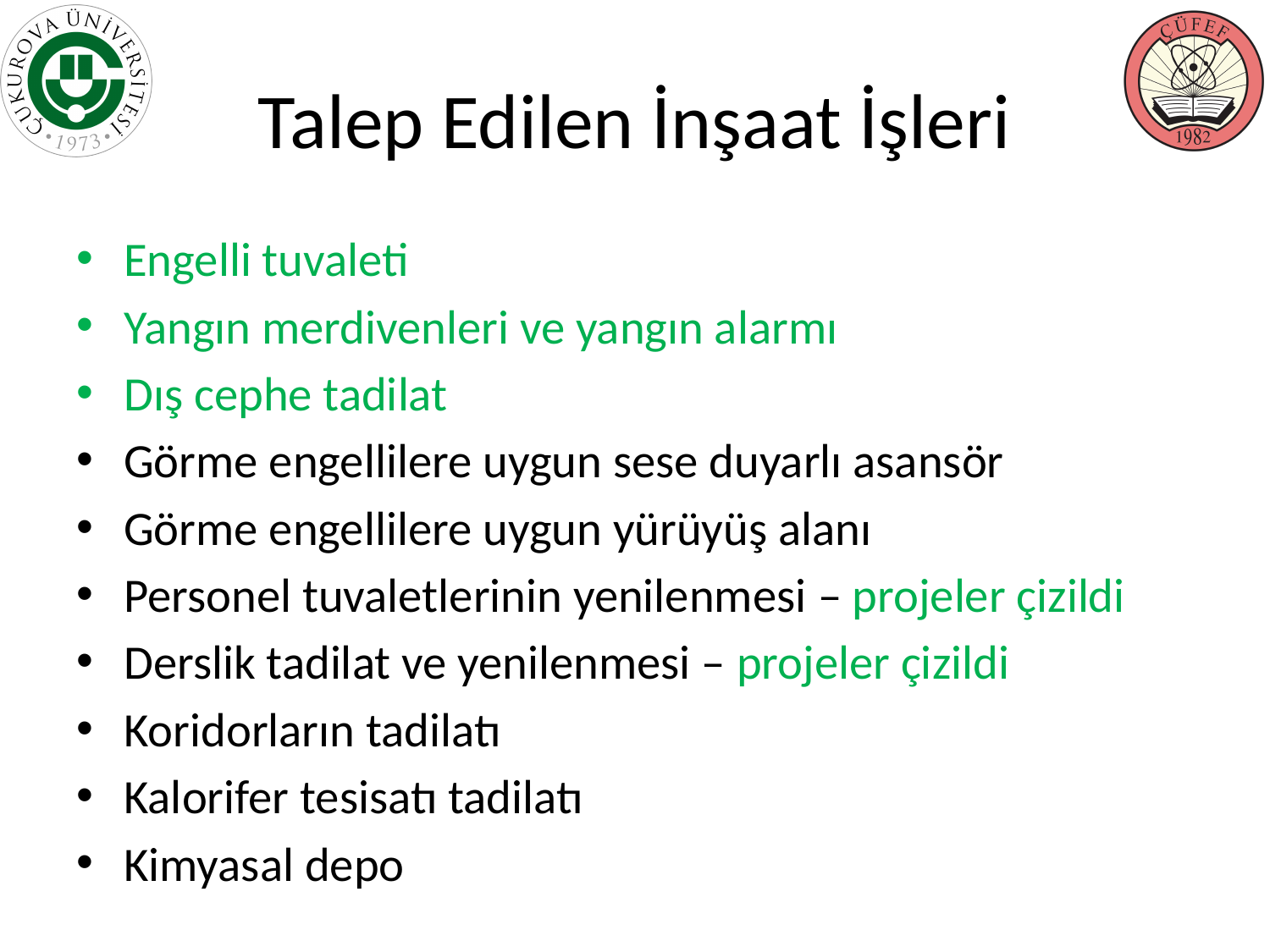

# Talep Edilen İnşaat İşleri
Engelli tuvaleti
Yangın merdivenleri ve yangın alarmı
Dış cephe tadilat
Görme engellilere uygun sese duyarlı asansör
Görme engellilere uygun yürüyüş alanı
Personel tuvaletlerinin yenilenmesi – projeler çizildi
Derslik tadilat ve yenilenmesi – projeler çizildi
Koridorların tadilatı
Kalorifer tesisatı tadilatı
Kimyasal depo